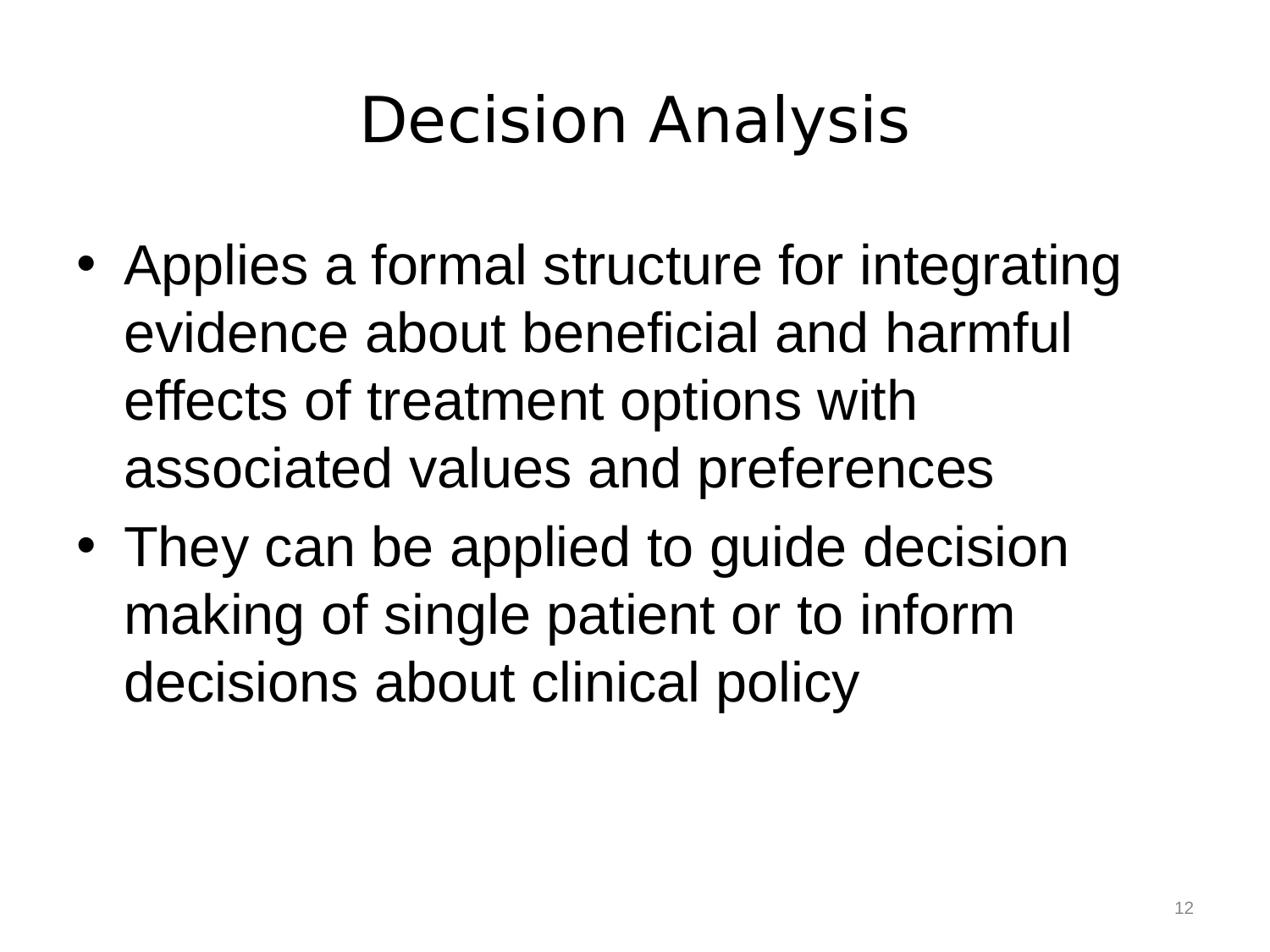

# Decision Analysis
Applies a formal structure for integrating evidence about beneficial and harmful effects of treatment options with associated values and preferences
They can be applied to guide decision making of single patient or to inform decisions about clinical policy
12